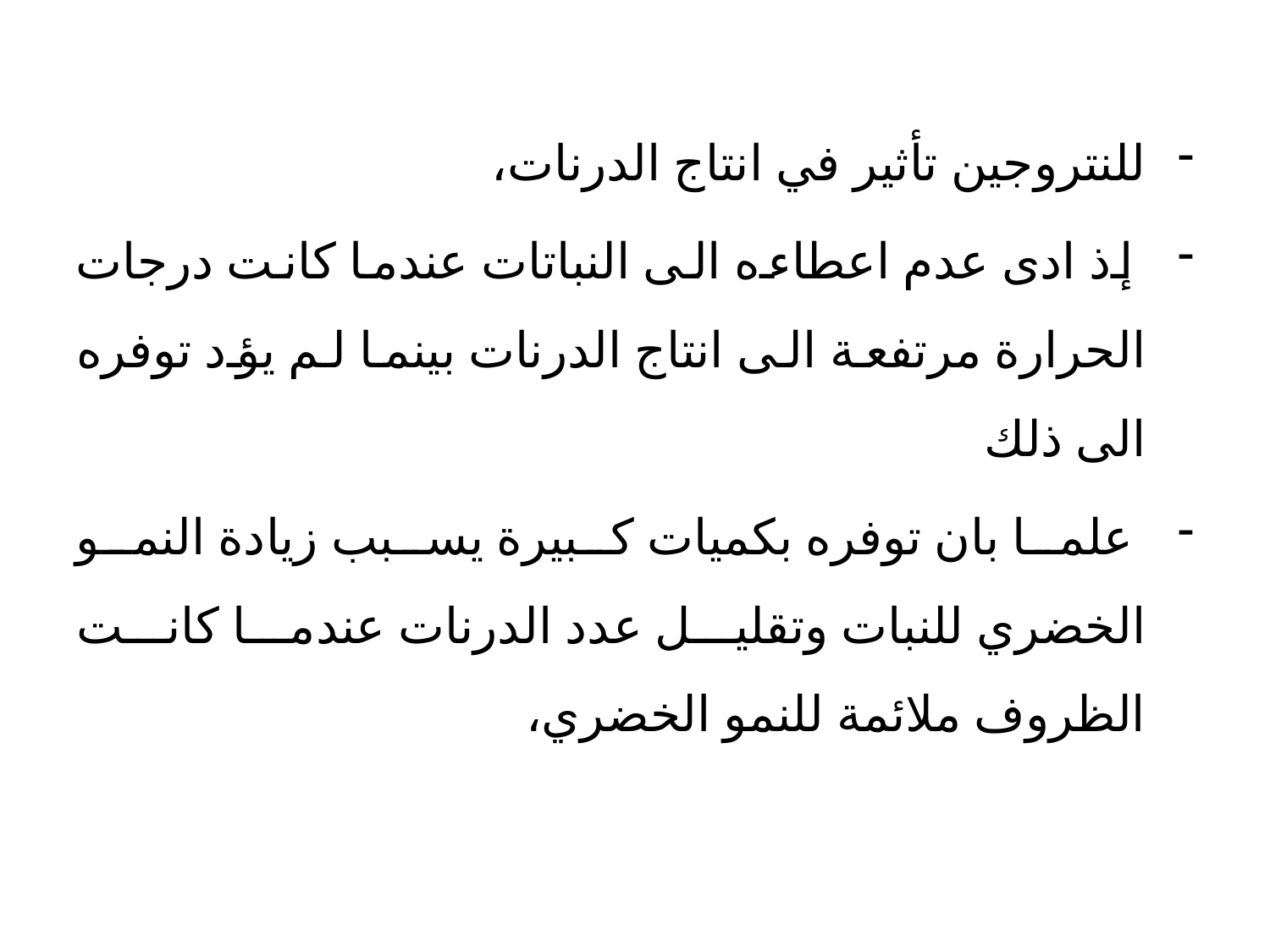

للنتروجين تأثير في انتاج الدرنات،
 إذ ادى عدم اعطاءه الى النباتات عندما كانت درجات الحرارة مرتفعة الى انتاج الدرنات بينما لم يؤد توفره الى ذلك
 علما بان توفره بكميات كبيرة يسبب زيادة النمو الخضري للنبات وتقليل عدد الدرنات عندما كانت الظروف ملائمة للنمو الخضري،